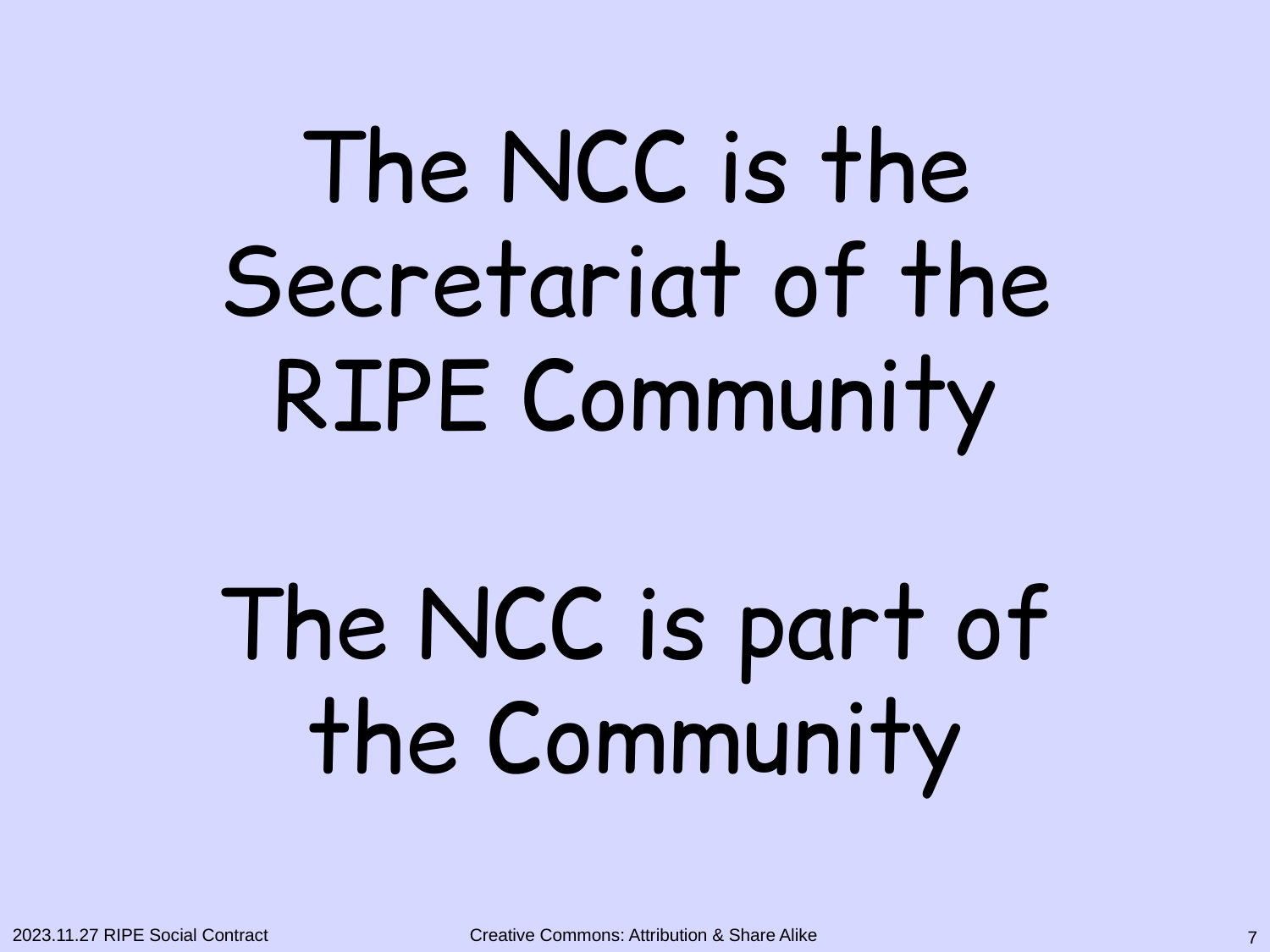

The NCC is the Secretariat of the RIPE Community

The NCC is part of the Community
2023.11.27 RIPE Social Contract
7
Creative Commons: Attribution & Share Alike